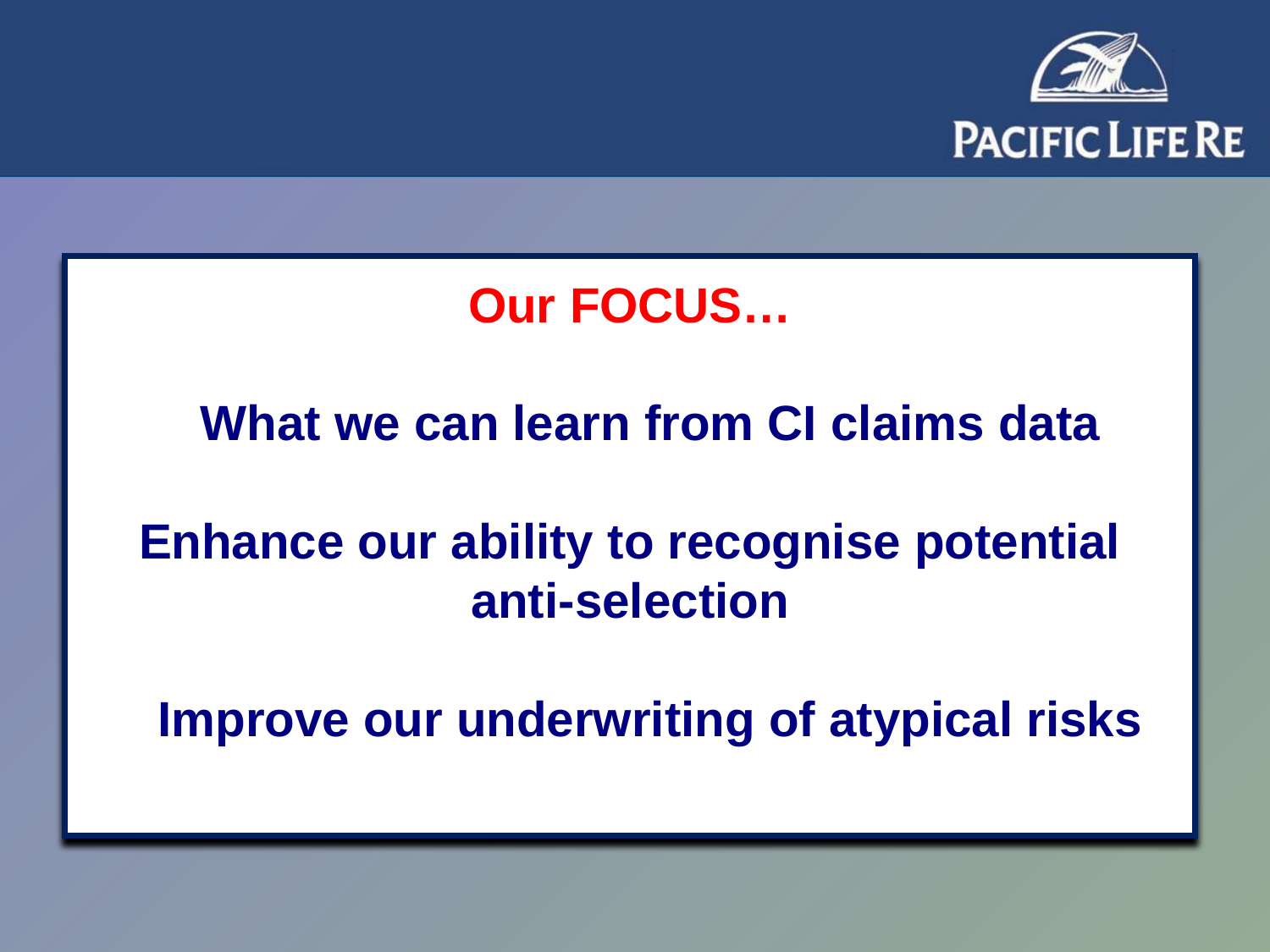

Our FOCUS…

   What we can learn from CI claims data

Enhance our ability to recognise potential
anti-selection

   Improve our underwriting of atypical risks